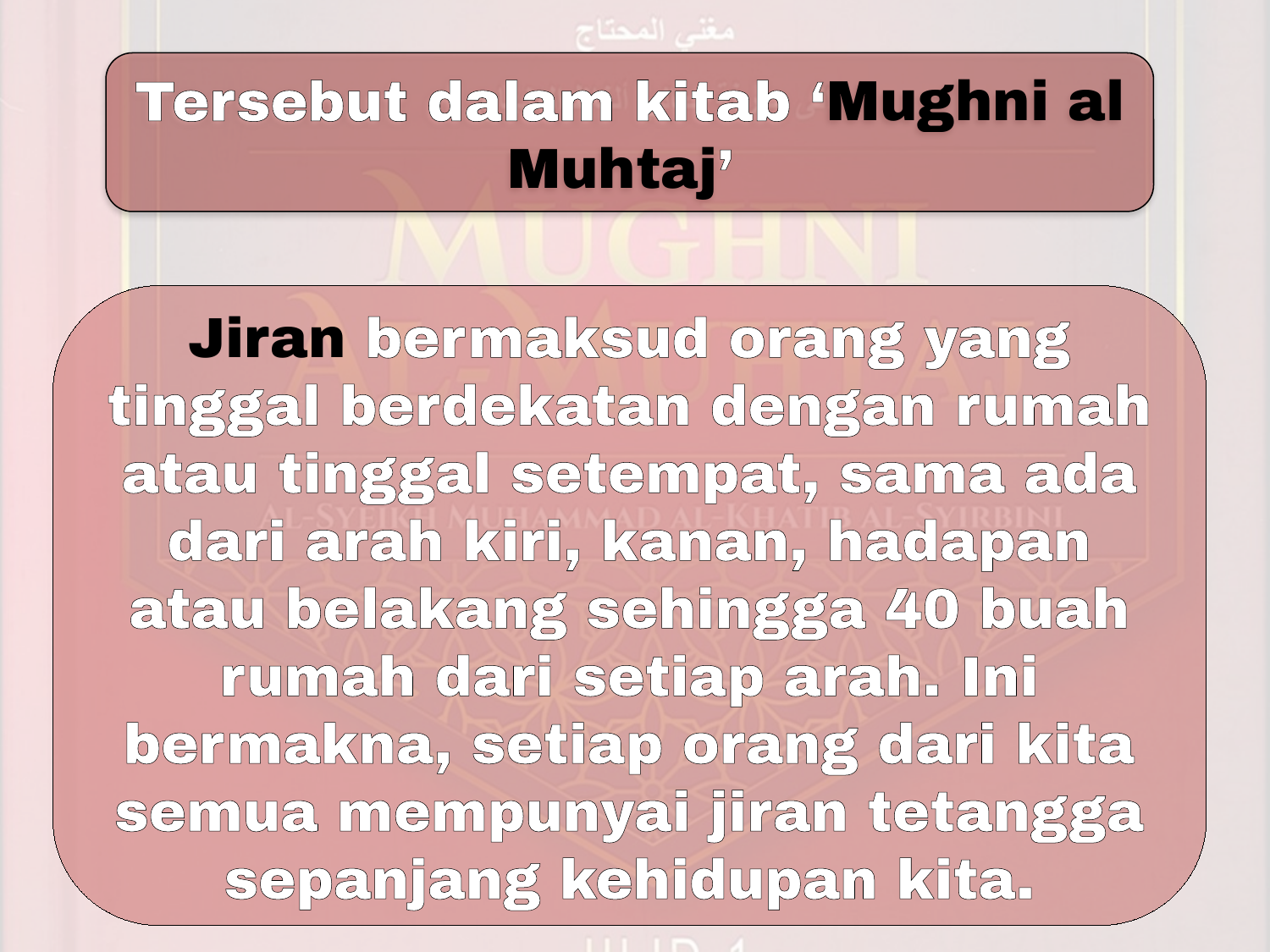

Tersebut dalam kitab ‘Mughni al Muhtaj’
Jiran bermaksud orang yang tinggal berdekatan dengan rumah atau tinggal setempat, sama ada dari arah kiri, kanan, hadapan atau belakang sehingga 40 buah rumah dari setiap arah. Ini bermakna, setiap orang dari kita semua mempunyai jiran tetangga sepanjang kehidupan kita.